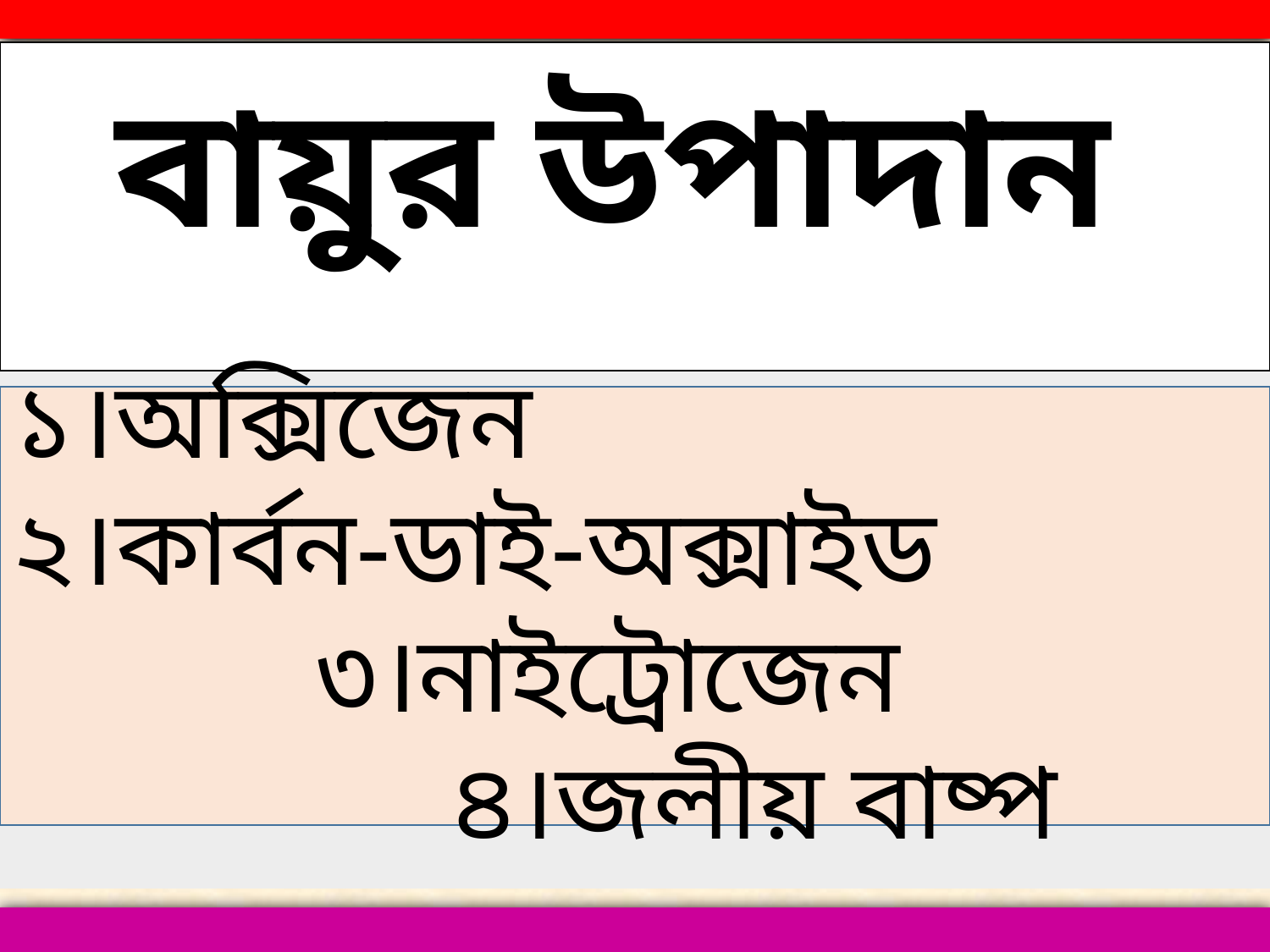

| বায়ুর উপাদান |
| --- |
১।অক্সিজেন                           ২।কার্বন-ডাই-অক্সাইড                       ৩।নাইট্রোজেন                             ৪।জলীয় বাষ্প